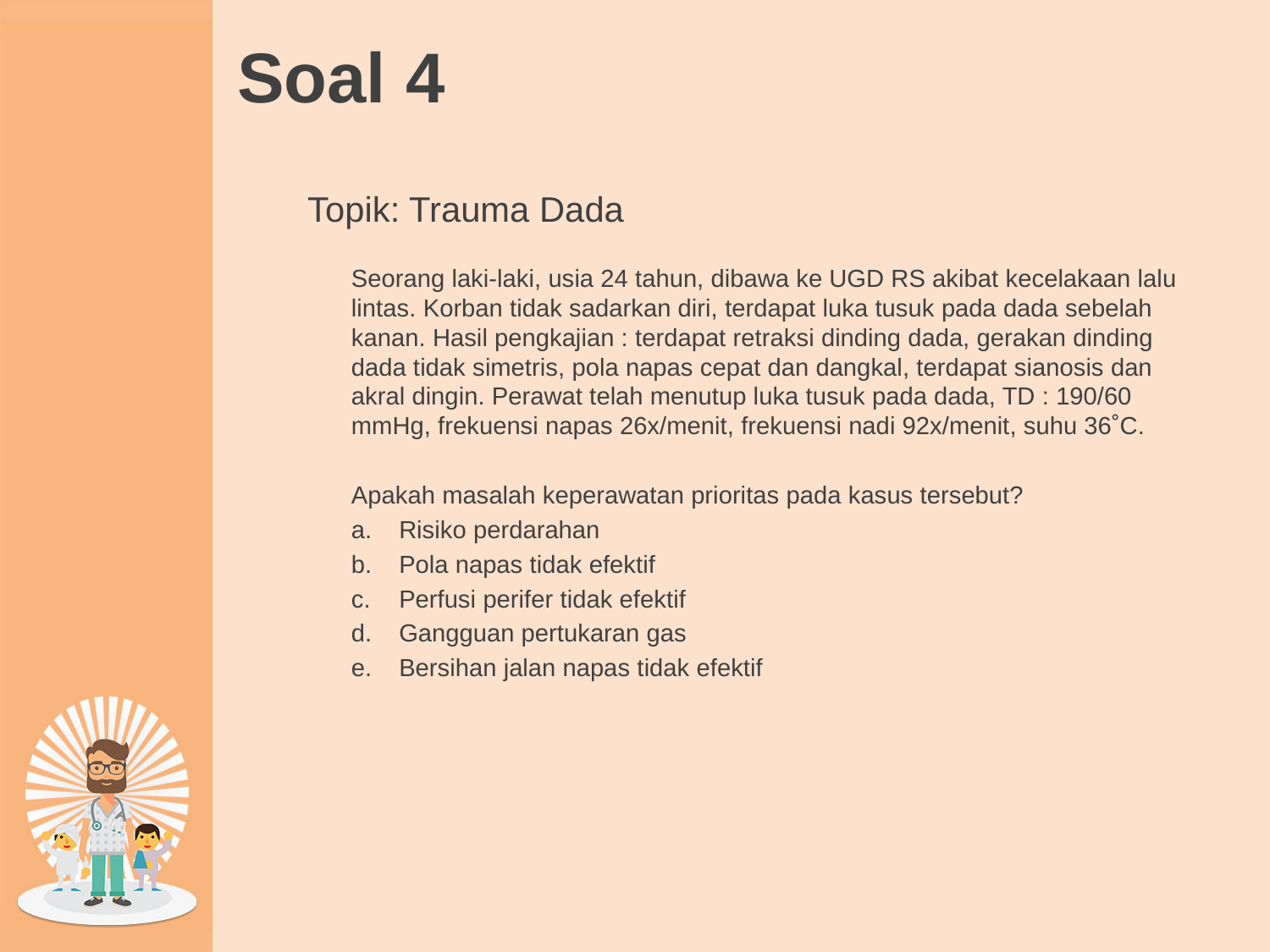

# Soal 4
Topik: Trauma Dada
Seorang laki-laki, usia 24 tahun, dibawa ke UGD RS akibat kecelakaan lalu  lintas. Korban tidak sadarkan diri, terdapat luka tusuk pada dada sebelah   kanan. Hasil pengkajian : terdapat retraksi dinding dada, gerakan dinding  dada tidak simetris, pola napas cepat dan dangkal, terdapat sianosis dan   akral dingin. Perawat telah menutup luka tusuk pada dada, TD : 190/60   mmHg, frekuensi napas 26x/menit, frekuensi nadi 92x/menit, suhu 36˚C.

Apakah masalah keperawatan prioritas pada kasus tersebut?
Risiko perdarahan
Pola napas tidak efektif
Perfusi perifer tidak efektif
Gangguan pertukaran gas
Bersihan jalan napas tidak efektif